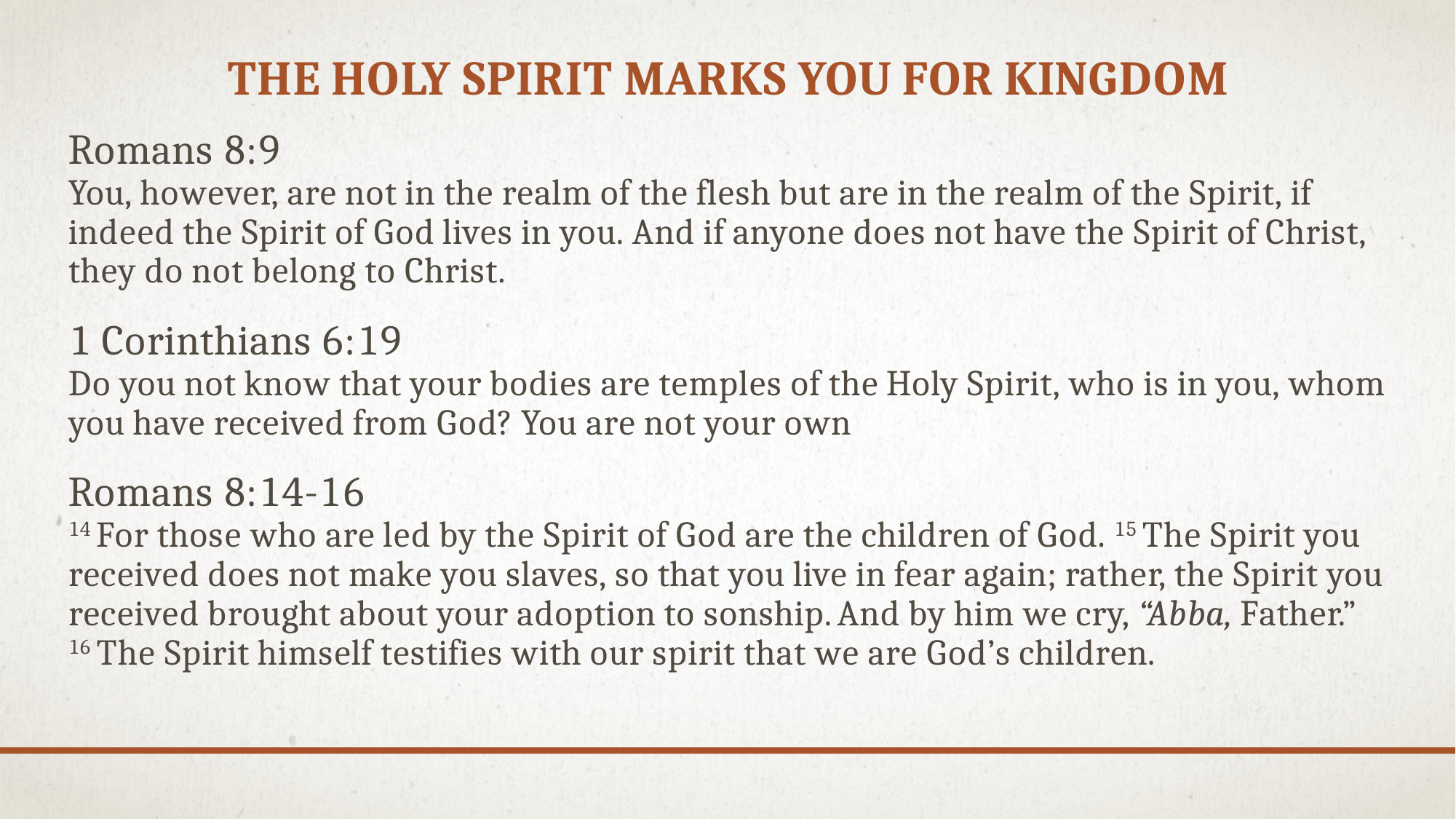

# The Holy Spirit Marks you for Kingdom
Romans 8:9
You, however, are not in the realm of the flesh but are in the realm of the Spirit, if indeed the Spirit of God lives in you. And if anyone does not have the Spirit of Christ, they do not belong to Christ.
1 Corinthians 6:19
Do you not know that your bodies are temples of the Holy Spirit, who is in you, whom you have received from God? You are not your own
Romans 8:14-16
14 For those who are led by the Spirit of God are the children of God. 15 The Spirit you received does not make you slaves, so that you live in fear again; rather, the Spirit you received brought about your adoption to sonship. And by him we cry, “Abba, Father.” 16 The Spirit himself testifies with our spirit that we are God’s children.